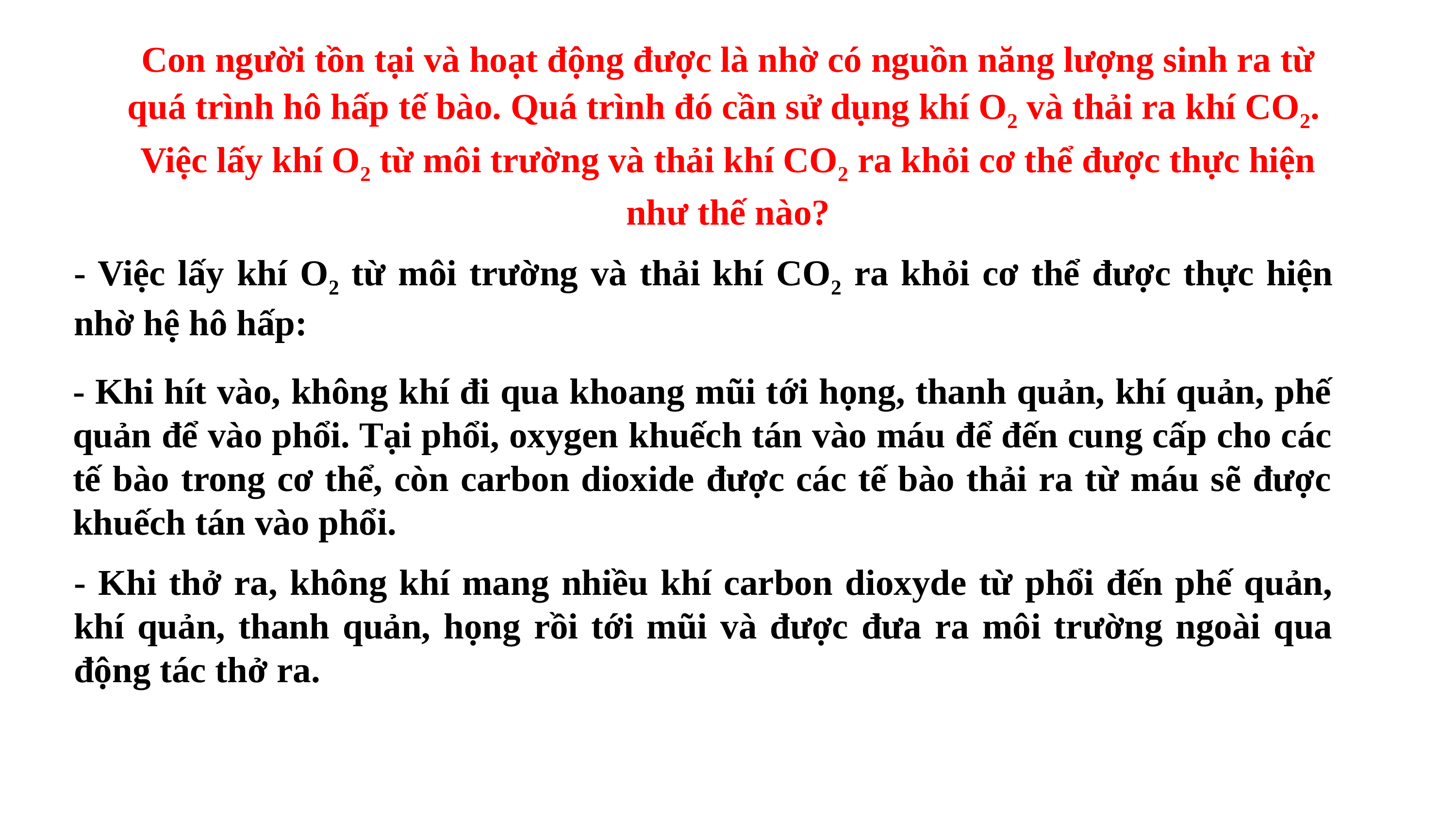

Con người tồn tại và hoạt động được là nhờ có nguồn năng lượng sinh ra từ quá trình hô hấp tế bào. Quá trình đó cần sử dụng khí O2 và thải ra khí CO2.
Việc lấy khí O2 từ môi trường và thải khí CO2 ra khỏi cơ thể được thực hiện như thế nào?
- Việc lấy khí O2 từ môi trường và thải khí CO2 ra khỏi cơ thể được thực hiện nhờ hệ hô hấp:
- Khi hít vào, không khí đi qua khoang mũi tới họng, thanh quản, khí quản, phế quản để vào phổi. Tại phổi, oxygen khuếch tán vào máu để đến cung cấp cho các tế bào trong cơ thể, còn carbon dioxide được các tế bào thải ra từ máu sẽ được khuếch tán vào phổi.
- Khi thở ra, không khí mang nhiều khí carbon dioxyde từ phổi đến phế quản, khí quản, thanh quản, họng rồi tới mũi và được đưa ra môi trường ngoài qua động tác thở ra.